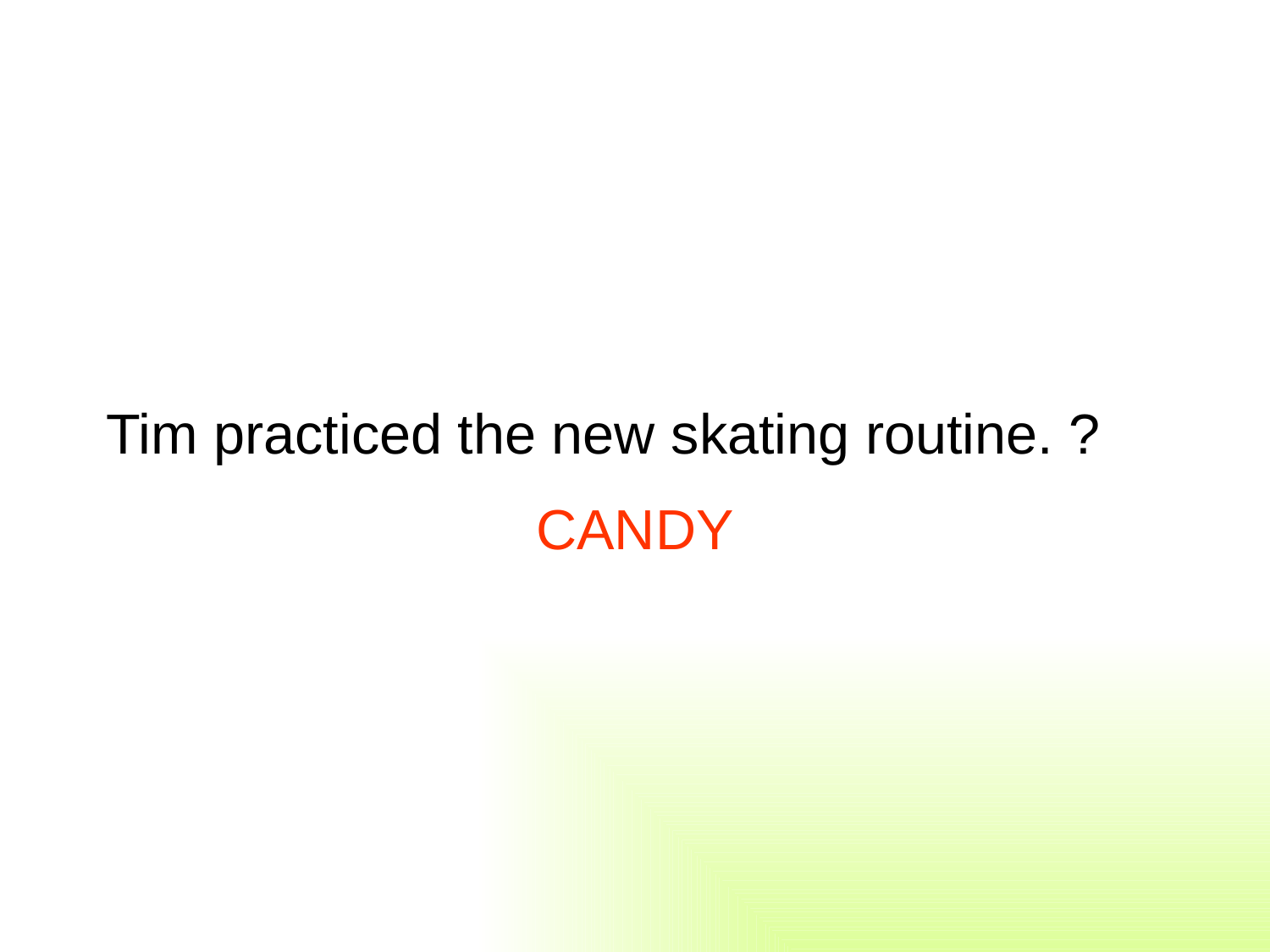

Tim practiced the new skating routine. ?
CANDY